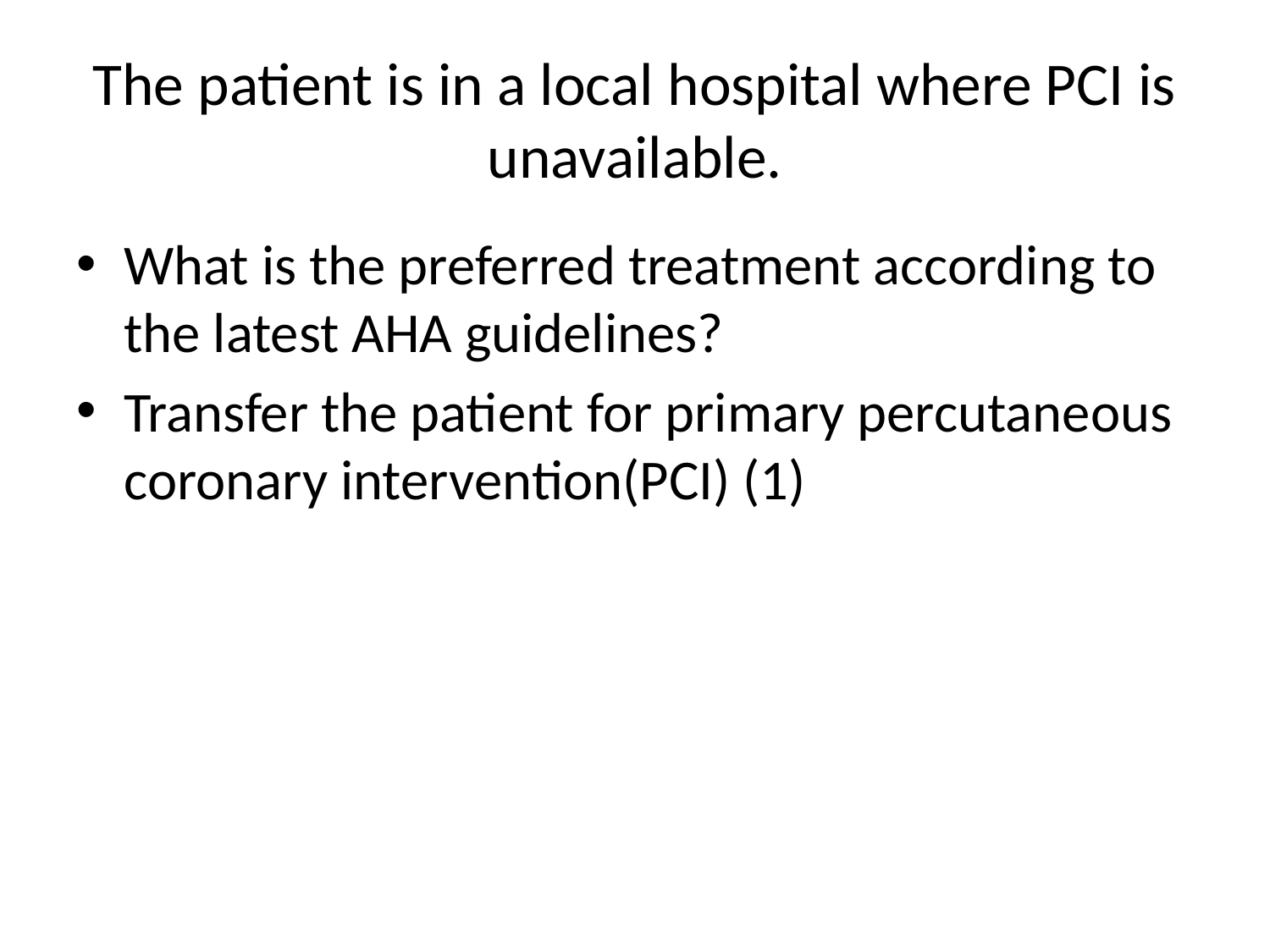

# The patient is in a local hospital where PCI is unavailable.
What is the preferred treatment according to the latest AHA guidelines?
Transfer the patient for primary percutaneous coronary intervention(PCI) (1)